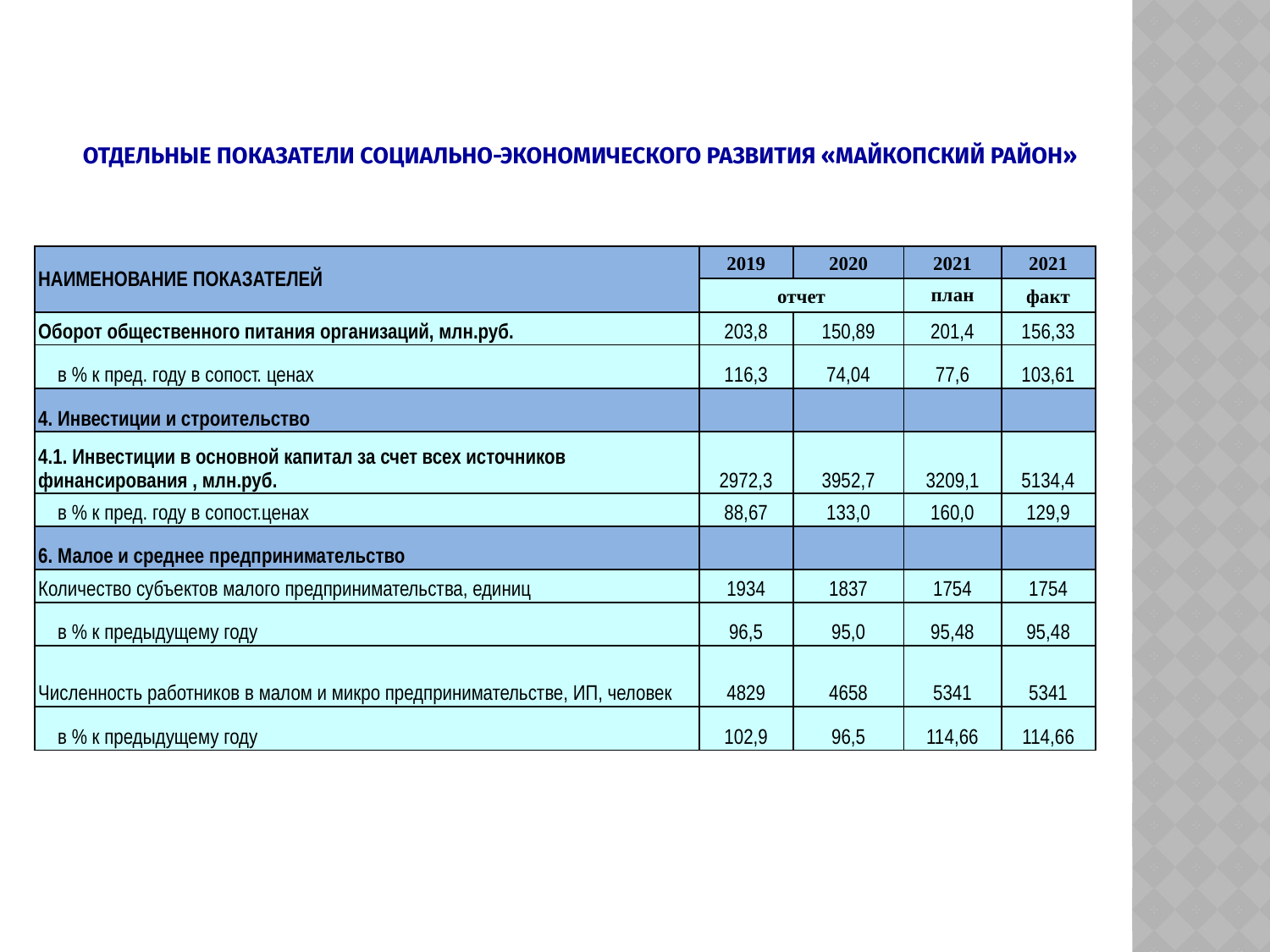

# Отдельные показатели социально-экономического развития «Майкопский район»
| НАИМЕНОВАНИЕ ПОКАЗАТЕЛЕЙ | 2019 | 2020 | 2021 | 2021 |
| --- | --- | --- | --- | --- |
|  | отчет |  | план | факт |
| Оборот общественного питания организаций, млн.руб. | 203,8 | 150,89 | 201,4 | 156,33 |
| в % к пред. году в сопост. ценах | 116,3 | 74,04 | 77,6 | 103,61 |
| 4. Инвестиции и строительство |  |  |  |  |
| 4.1. Инвестиции в основной капитал за счет всех источников финансирования , млн.руб. | 2972,3 | 3952,7 | 3209,1 | 5134,4 |
| в % к пред. году в сопост.ценах | 88,67 | 133,0 | 160,0 | 129,9 |
| 6. Малое и среднее предпринимательство |  |  |  |  |
| Количество субъектов малого предпринимательства, единиц | 1934 | 1837 | 1754 | 1754 |
| в % к предыдущему году | 96,5 | 95,0 | 95,48 | 95,48 |
| Численность работников в малом и микро предпринимательстве, ИП, человек | 4829 | 4658 | 5341 | 5341 |
| в % к предыдущему году | 102,9 | 96,5 | 114,66 | 114,66 |